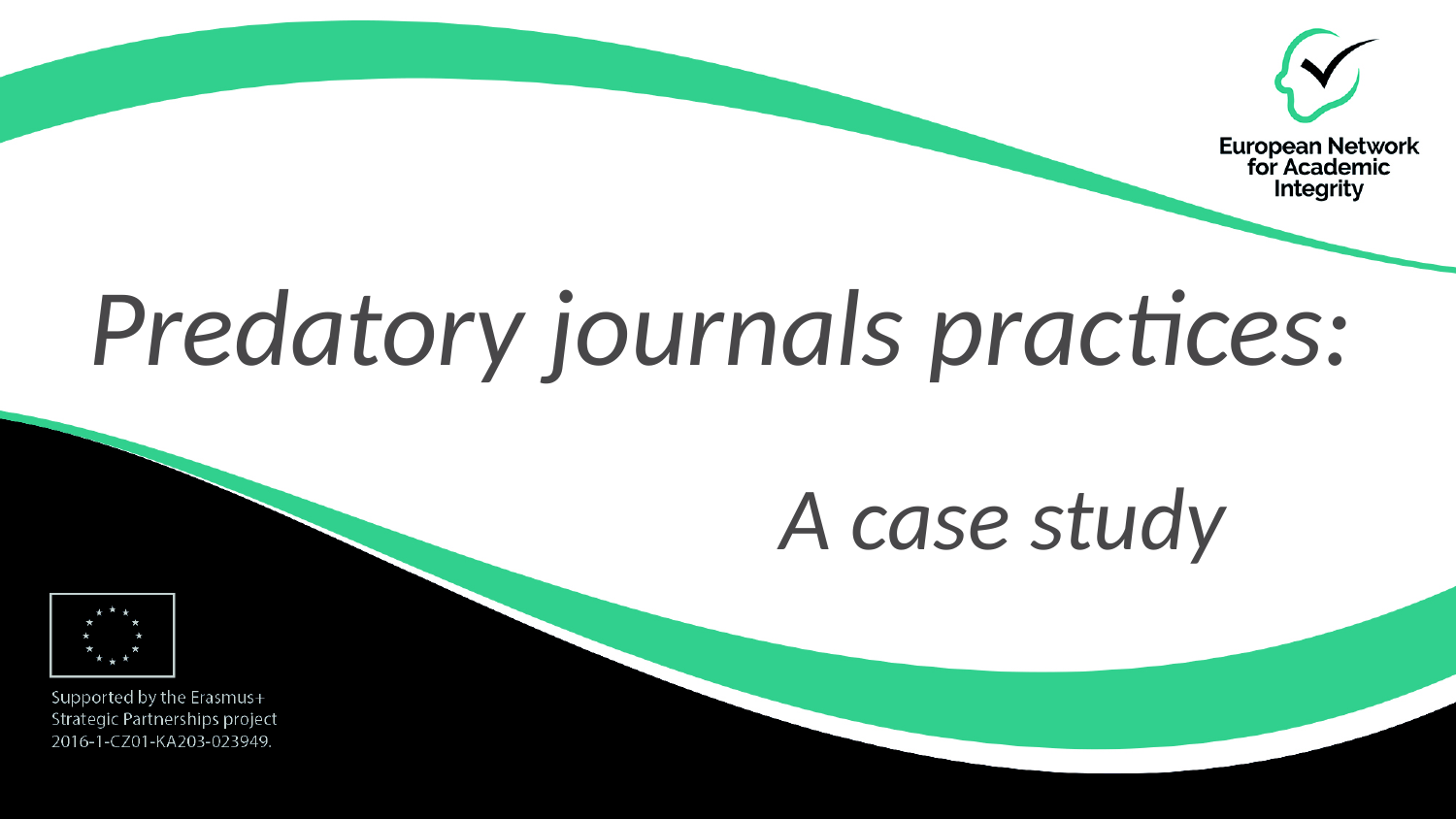

# Predatory journals practices:
A case study